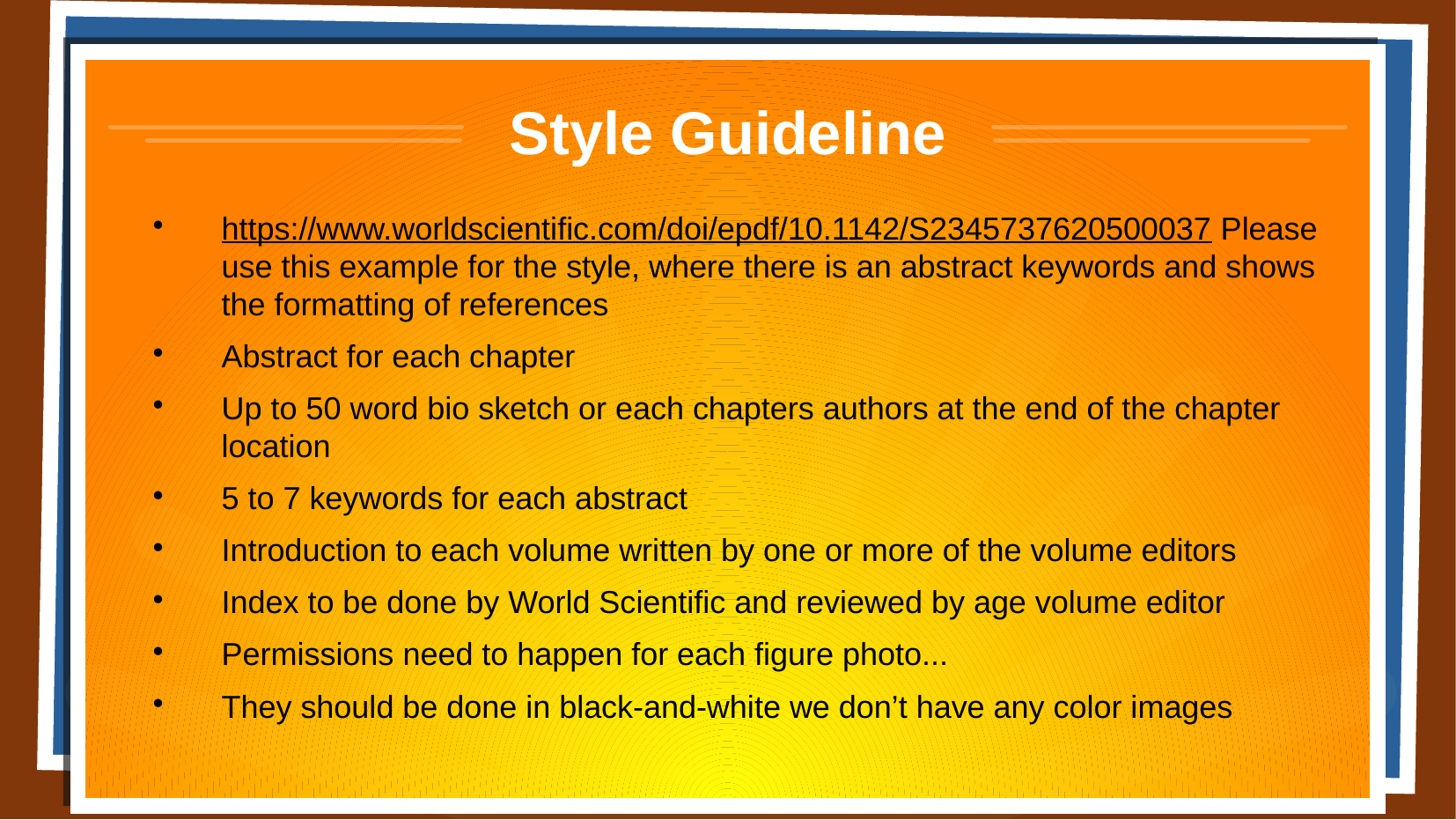

Style Guideline
https://www.worldscientific.com/doi/epdf/10.1142/S2345737620500037 Please use this example for the style, where there is an abstract keywords and shows the formatting of references
Abstract for each chapter
Up to 50 word bio sketch or each chapters authors at the end of the chapter location
5 to 7 keywords for each abstract
Introduction to each volume written by one or more of the volume editors
Index to be done by World Scientific and reviewed by age volume editor
Permissions need to happen for each figure photo...
They should be done in black-and-white we don’t have any color images